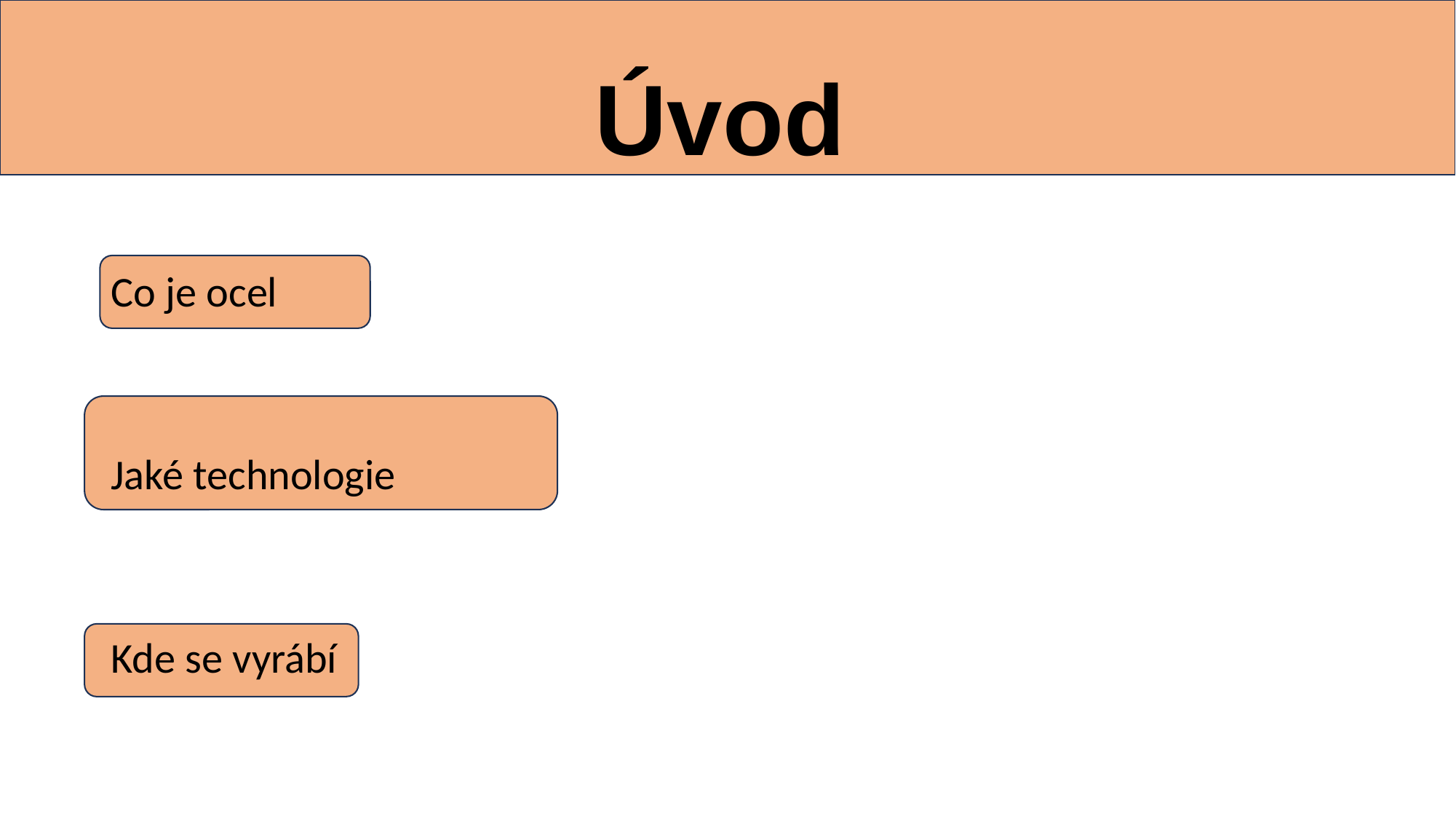

# Úvod

Co je ocel

Jaké technologie

Kde se vyrábí